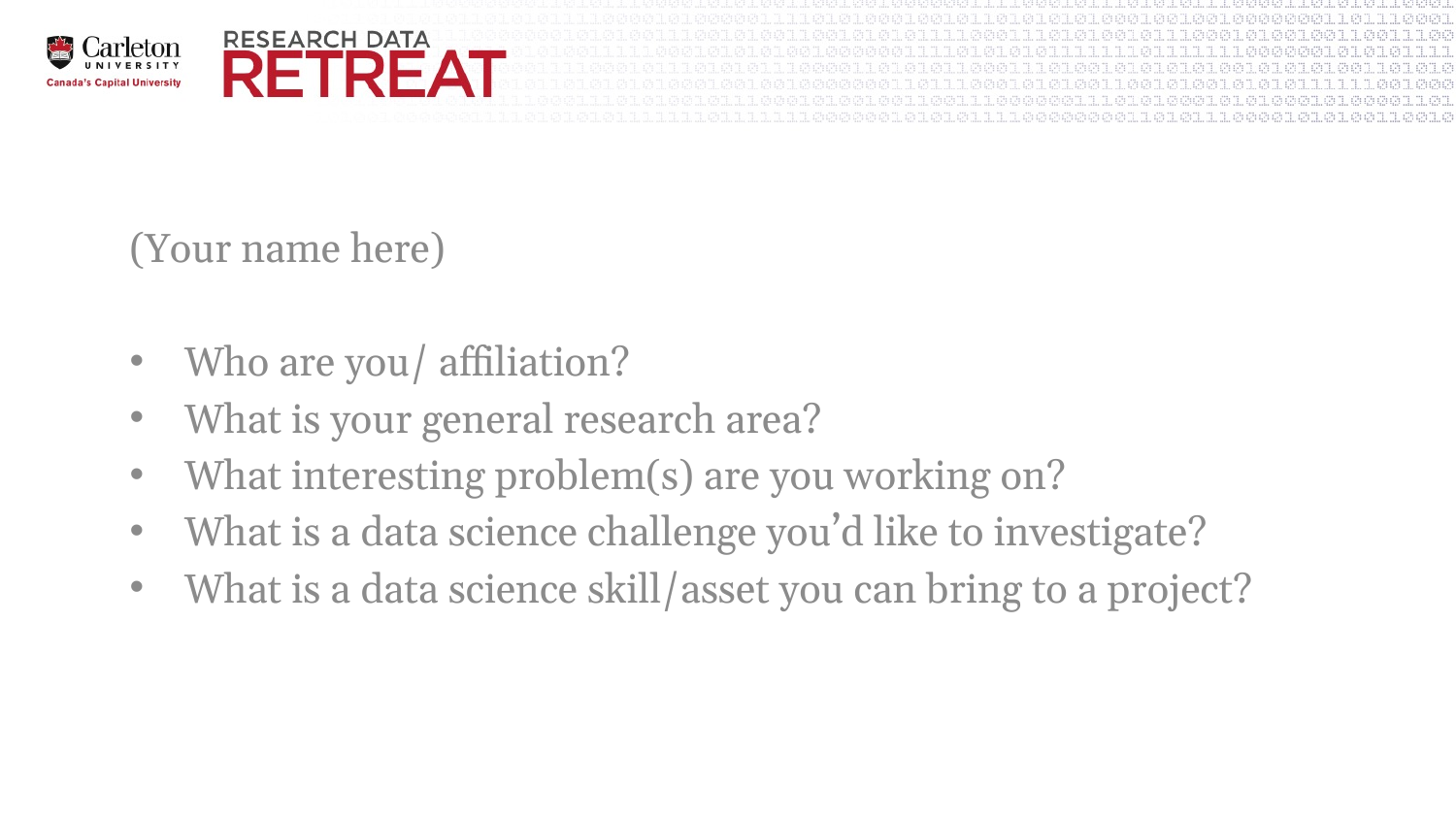

(Your name here)

Who are you/ affiliation?
What is your general research area?
What interesting problem(s) are you working on?
What is a data science challenge you’d like to investigate?
What is a data science skill/asset you can bring to a project?